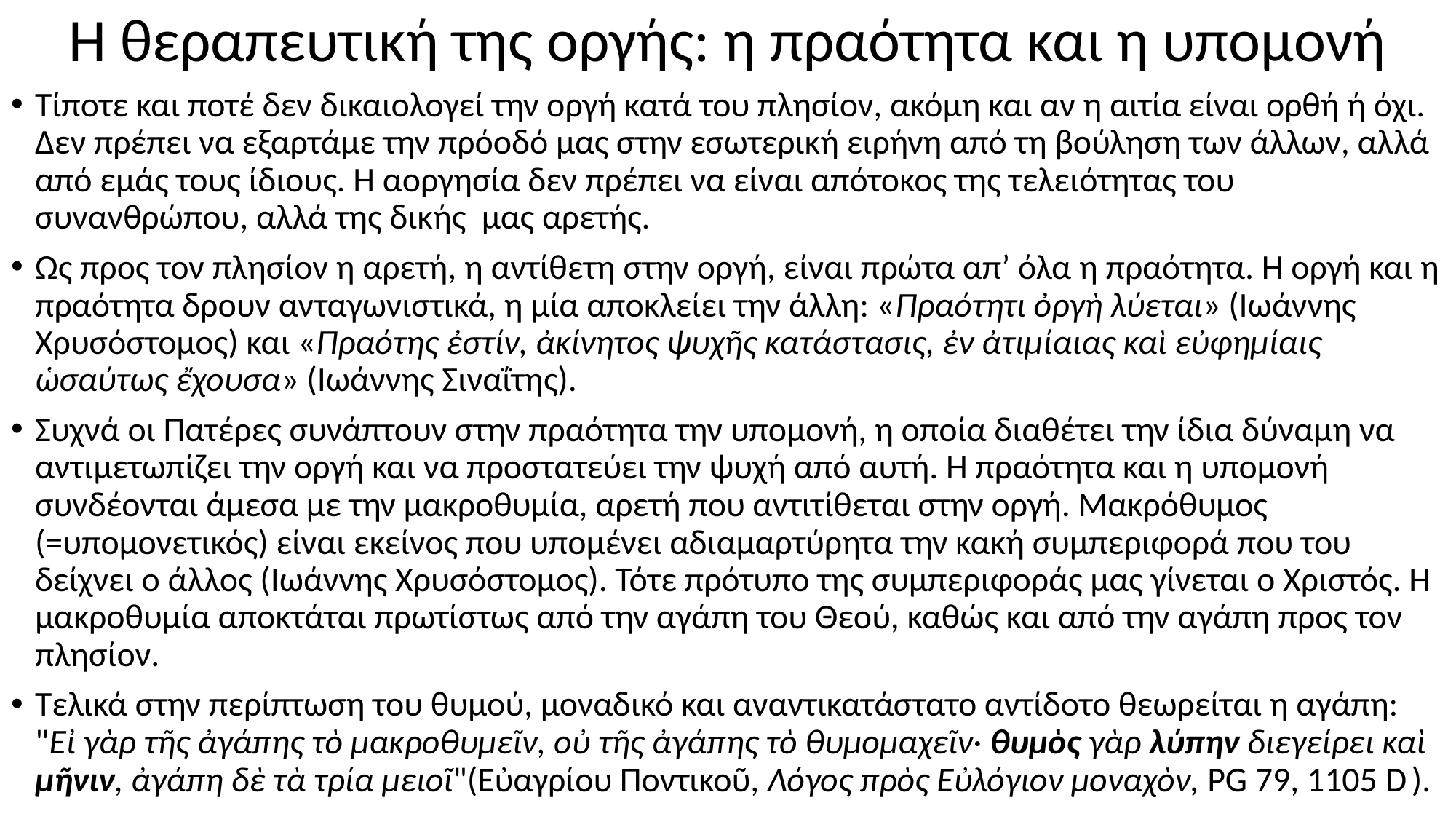

# Η θεραπευτική της οργής: η πραότητα και η υπομονή
Τίποτε και ποτέ δεν δικαιολογεί την οργή κατά του πλησίον, ακόμη και αν η αιτία είναι ορθή ή όχι.  Δεν πρέπει να εξαρτάμε την πρόοδό μας στην εσωτερική ειρήνη από τη βούληση των άλλων, αλλά από εμάς τους ίδιους. Η αοργησία δεν πρέπει να είναι απότοκος της τελειότητας του συνανθρώπου, αλλά της δικής  μας αρετής.
Ως προς τον πλησίον η αρετή, η αντίθετη στην οργή, είναι πρώτα απ’ όλα η πραότητα. Η οργή και η πραότητα δρουν ανταγωνιστικά, η μία αποκλείει την άλλη: «Πραότητι ὀργὴ λύεται» (Ιωάννης Χρυσόστομος) και «Πραότης ἐστίν, ἀκίνητος ψυχῆς κατάστασις, ἐν ἀτιμίαιας καὶ εὐφημίαις ὡσαύτως ἔχουσα» (Ιωάννης Σιναΐτης).
Συχνά οι Πατέρες συνάπτουν στην πραότητα την υπομονή, η οποία διαθέτει την ίδια δύναμη να αντιμετωπίζει την οργή και να προστατεύει την ψυχή από αυτή. Η πραότητα και η υπομονή συνδέονται άμεσα με την μακροθυμία, αρετή που αντιτίθεται στην οργή. Μακρόθυμος (=υπομονετικός) είναι εκείνος που υπομένει αδιαμαρτύρητα την κακή συμπεριφορά που του δείχνει ο άλλος (Ιωάννης Χρυσόστομος). Τότε πρότυπο της συμπεριφοράς μας γίνεται ο Χριστός. Η μακροθυμία αποκτάται πρωτίστως από την αγάπη του Θεού, καθώς και από την αγάπη προς τον πλησίον.
Τελικά στην περίπτωση του θυμού, μοναδικό και αναντικατάστατο αντίδοτο θεωρείται η αγάπη: "Εἰ γὰρ τῆς ἀγάπης τὸ μακροθυμεῖν, οὐ τῆς ἀγάπης τὸ θυμομαχεῖν· θυμὸς γὰρ λύπην διεγείρει καὶ μῆνιν, ἀγάπη δὲ τὰ τρία μειοῖ"(Εὐαγρίου Ποντικοῦ, Λόγος πρὸς Εὐλόγιον μοναχὸν, PG 79, 1105 D ).